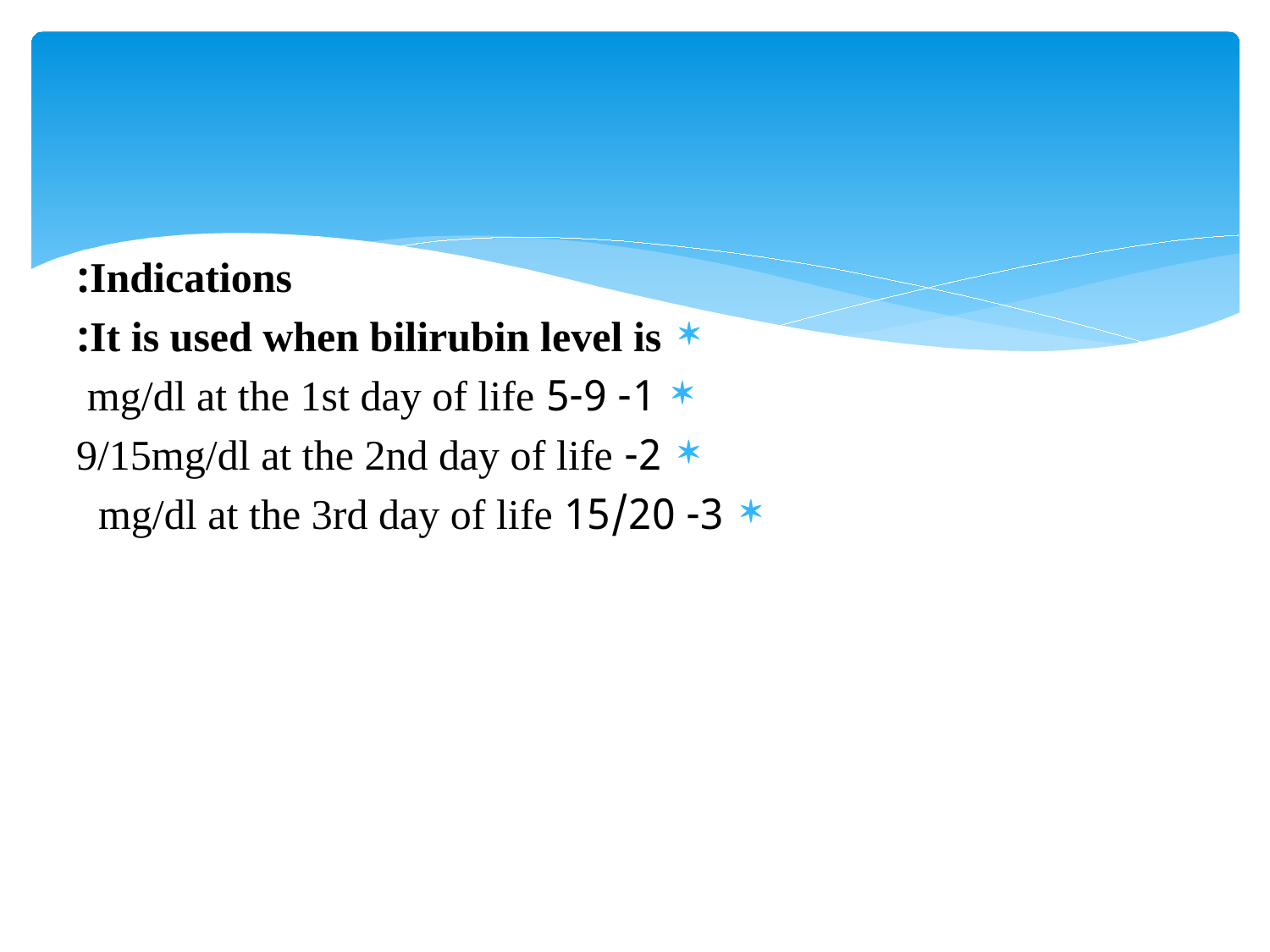

Indications:
It is used when bilirubin level is:
1- 5-9 mg/dl at the 1st day of life
2- 9/15mg/dl at the 2nd day of life
3- 15/20 mg/dl at the 3rd day of life